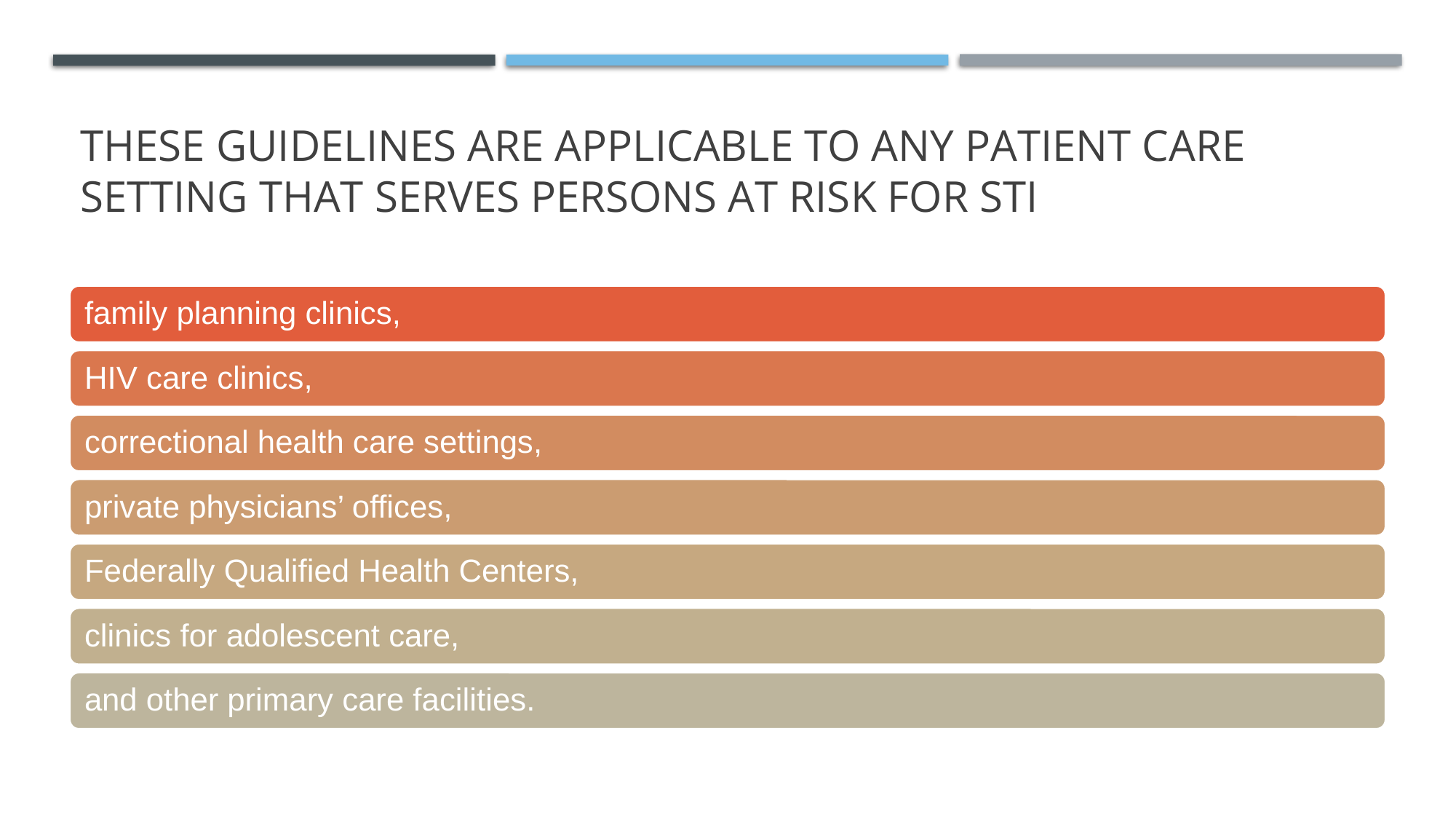

# These guidelines are applicable to any patient care setting that serves persons at risk for STI
family planning clinics,
HIV care clinics,
correctional health care settings,
private physicians’ offices,
Federally Qualified Health Centers,
clinics for adolescent care,
and other primary care facilities.